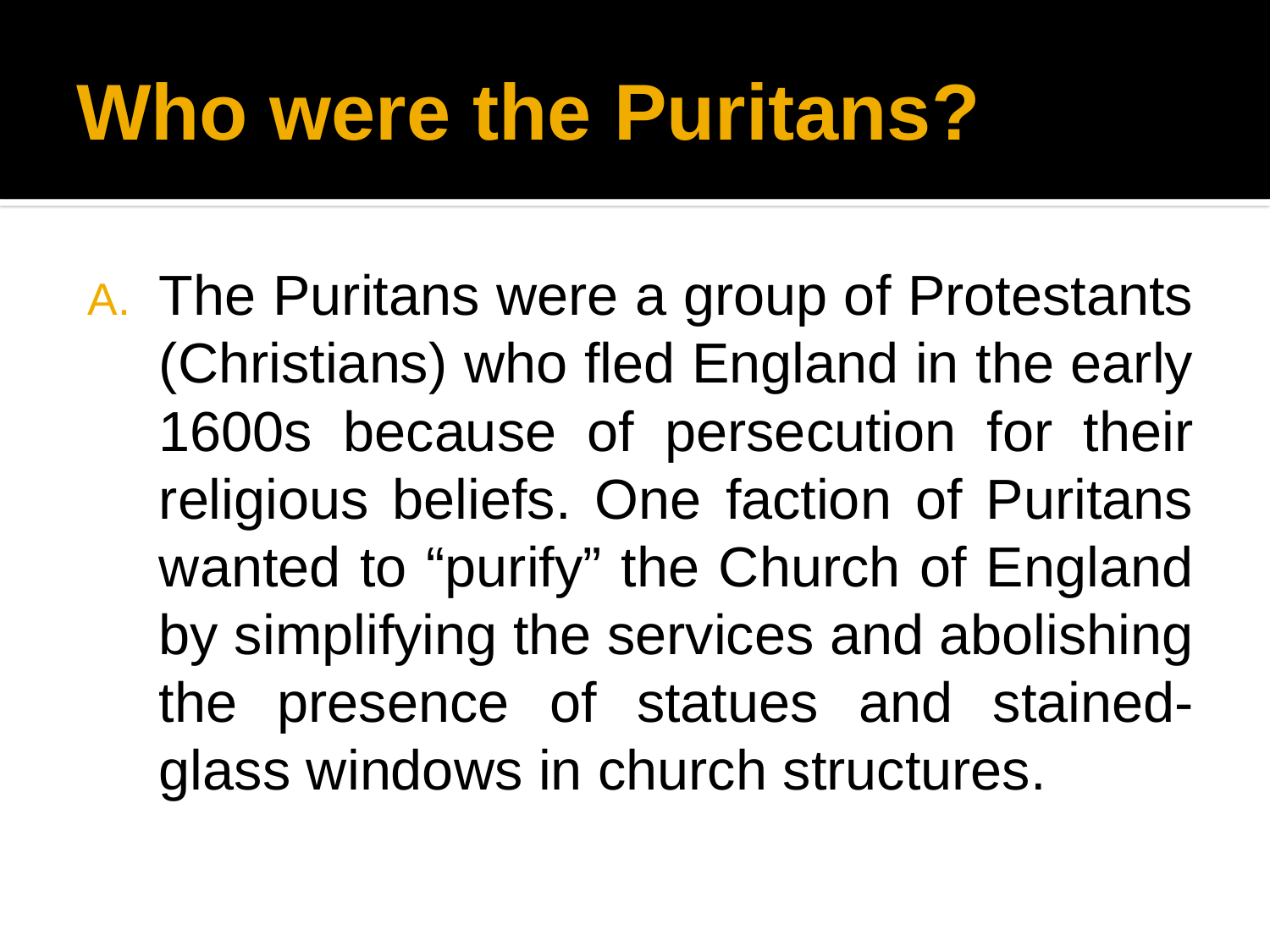

# Who were the Puritans?
The Puritans were a group of Protestants (Christians) who fled England in the early 1600s because of persecution for their religious beliefs. One faction of Puritans wanted to “purify” the Church of England by simplifying the services and abolishing the presence of statues and stained-glass windows in church structures.